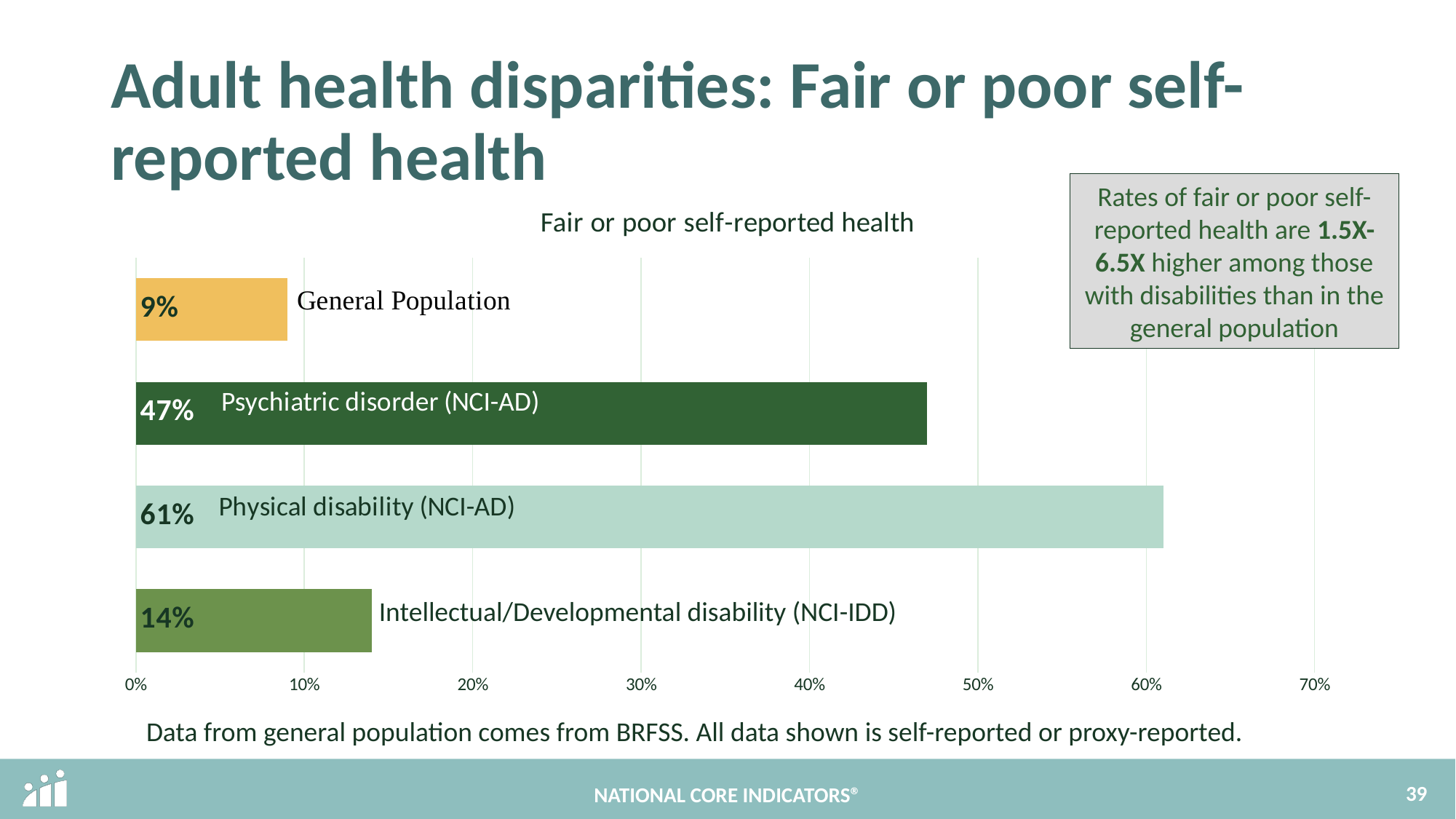

# Adult health disparities: Fair or poor self-reported health
Rates of fair or poor self-reported health are 1.5X-6.5X higher among those with disabilities than in the general population

### Chart: Fair or poor self-reported health

| Category | Fair or poor health |
|---|---|
| NCI-IDD  | 0.14 |
| NCI-AD Physical Disability | 0.61 |
| NCI-AD Psychiatric disorder | 0.47 |
| General population | 0.09 |
Intellectual/Developmental disability (NCI-IDD)
Data from general population comes from BRFSS. All data shown is self-reported or proxy-reported.
39
NATIONAL CORE INDICATORS®